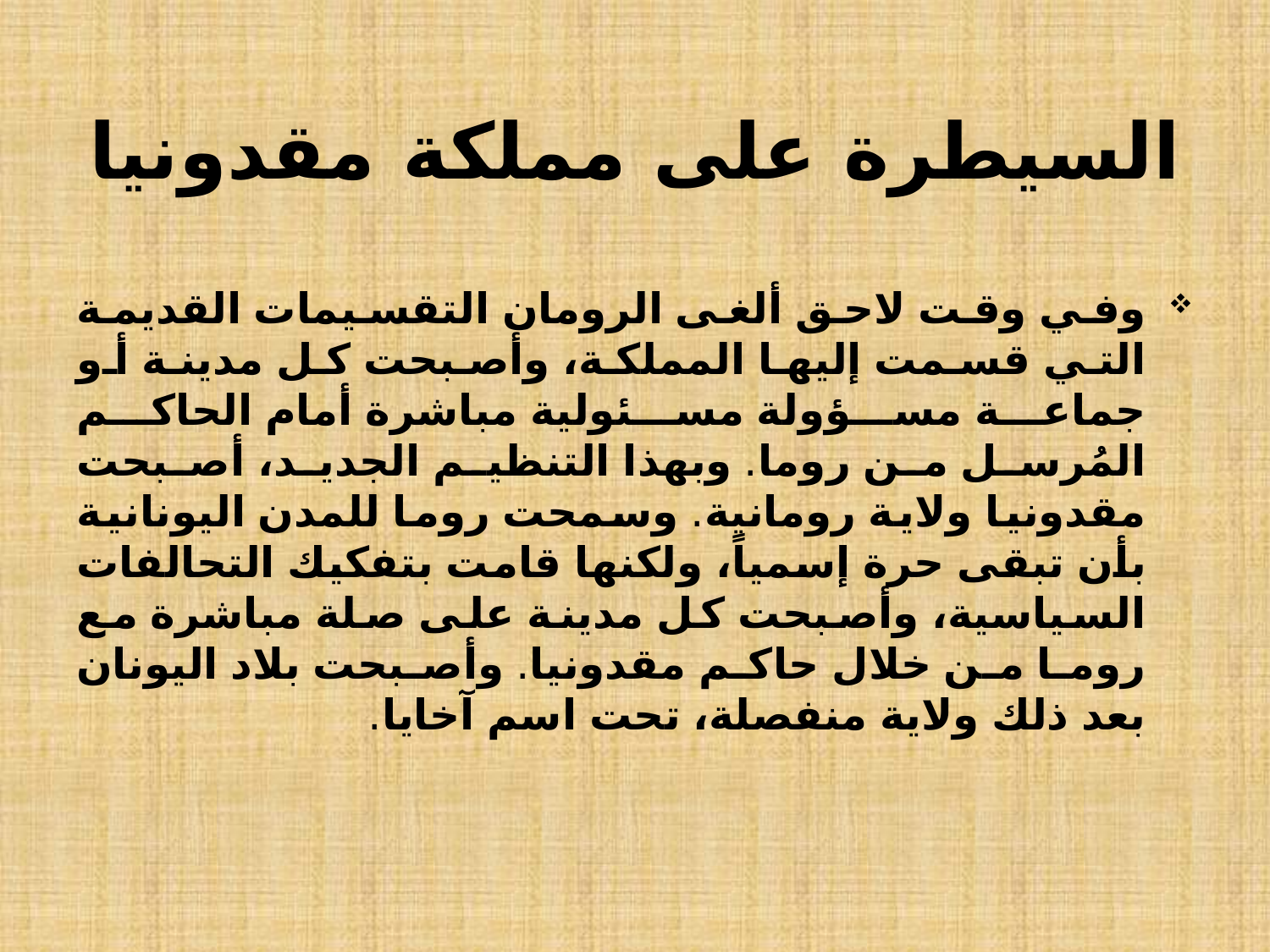

# السيطرة على مملكة مقدونيا
وفي وقت لاحق ألغى الرومان التقسيمات القديمة التي قسمت إليها المملكة، وأصبحت كل مدينة أو جماعة مسؤولة مسئولية مباشرة أمام الحاكم المُرسل من روما. وبهذا التنظيم الجديد، أصبحت مقدونيا ولاية رومانية. وسمحت روما للمدن اليونانية بأن تبقى حرة إسمياً، ولكنها قامت بتفكيك التحالفات السياسية، وأصبحت كل مدينة على صلة مباشرة مع روما من خلال حاكم مقدونيا. وأصبحت بلاد اليونان بعد ذلك ولاية منفصلة، تحت اسم آخايا.